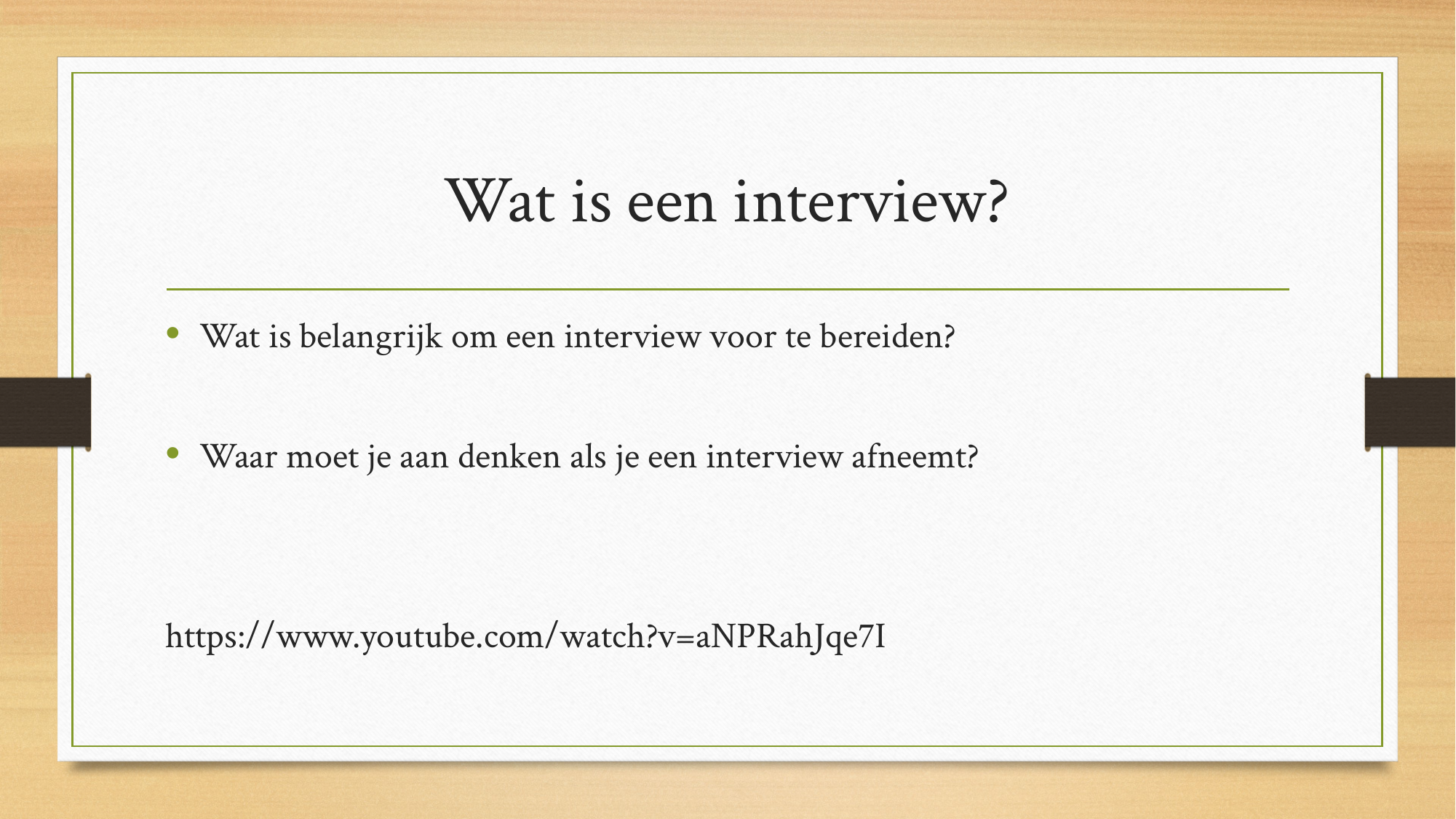

# Wat is een interview?
Wat is belangrijk om een interview voor te bereiden?

Waar moet je aan denken als je een interview afneemt?

https://www.youtube.com/watch?v=aNPRahJqe7I